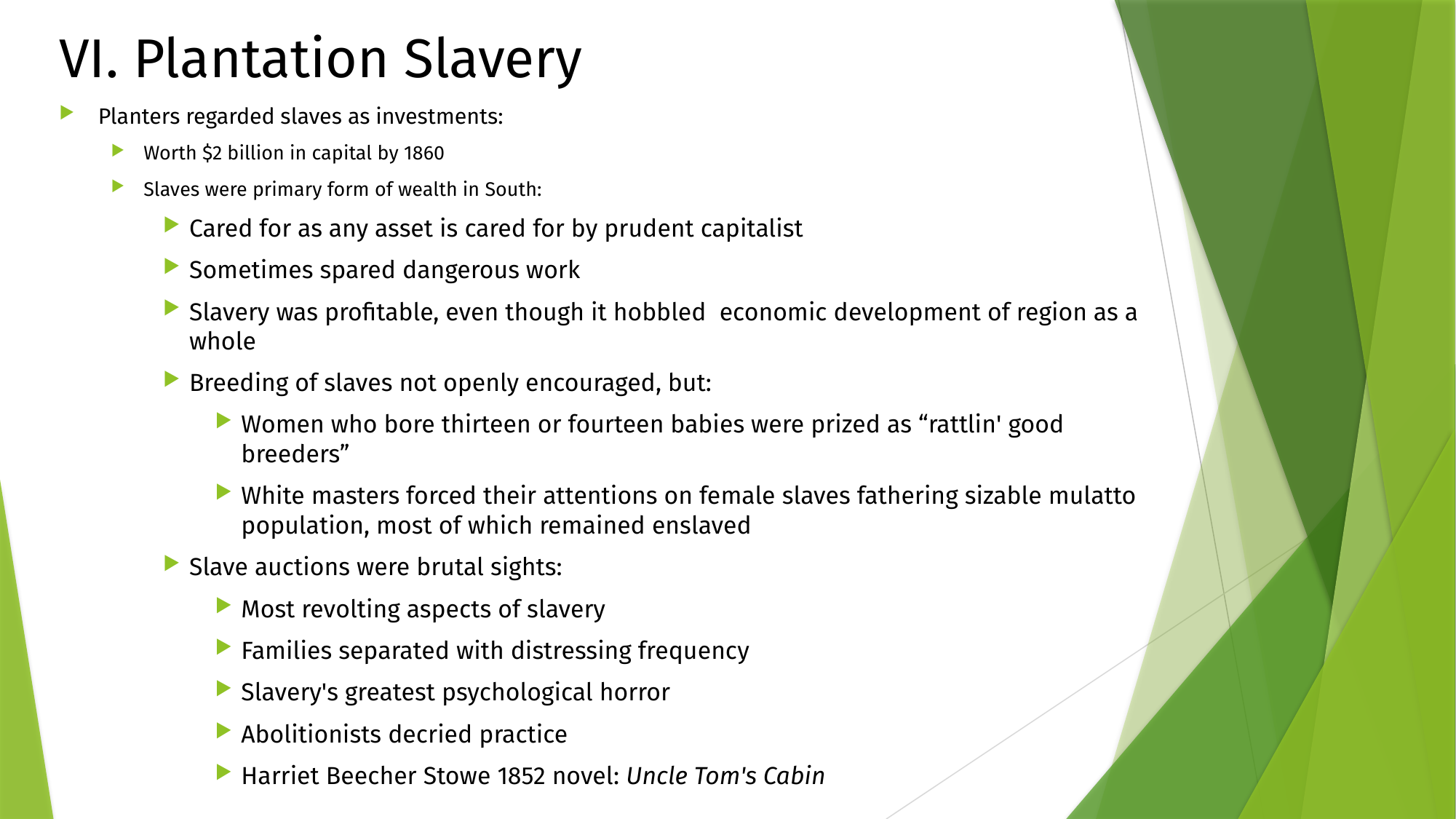

# VI. Plantation Slavery
Planters regarded slaves as investments:
Worth $2 billion in capital by 1860
Slaves were primary form of wealth in South:
Cared for as any asset is cared for by prudent capitalist
Sometimes spared dangerous work
Slavery was profitable, even though it hobbled  economic development of region as a whole
Breeding of slaves not openly encouraged, but:
Women who bore thirteen or fourteen babies were prized as “rattlin' good breeders”
White masters forced their attentions on female slaves fathering sizable mulatto population, most of which remained enslaved
Slave auctions were brutal sights:
Most revolting aspects of slavery
Families separated with distressing frequency
Slavery's greatest psychological horror
Abolitionists decried practice
Harriet Beecher Stowe 1852 novel: Uncle Tom's Cabin